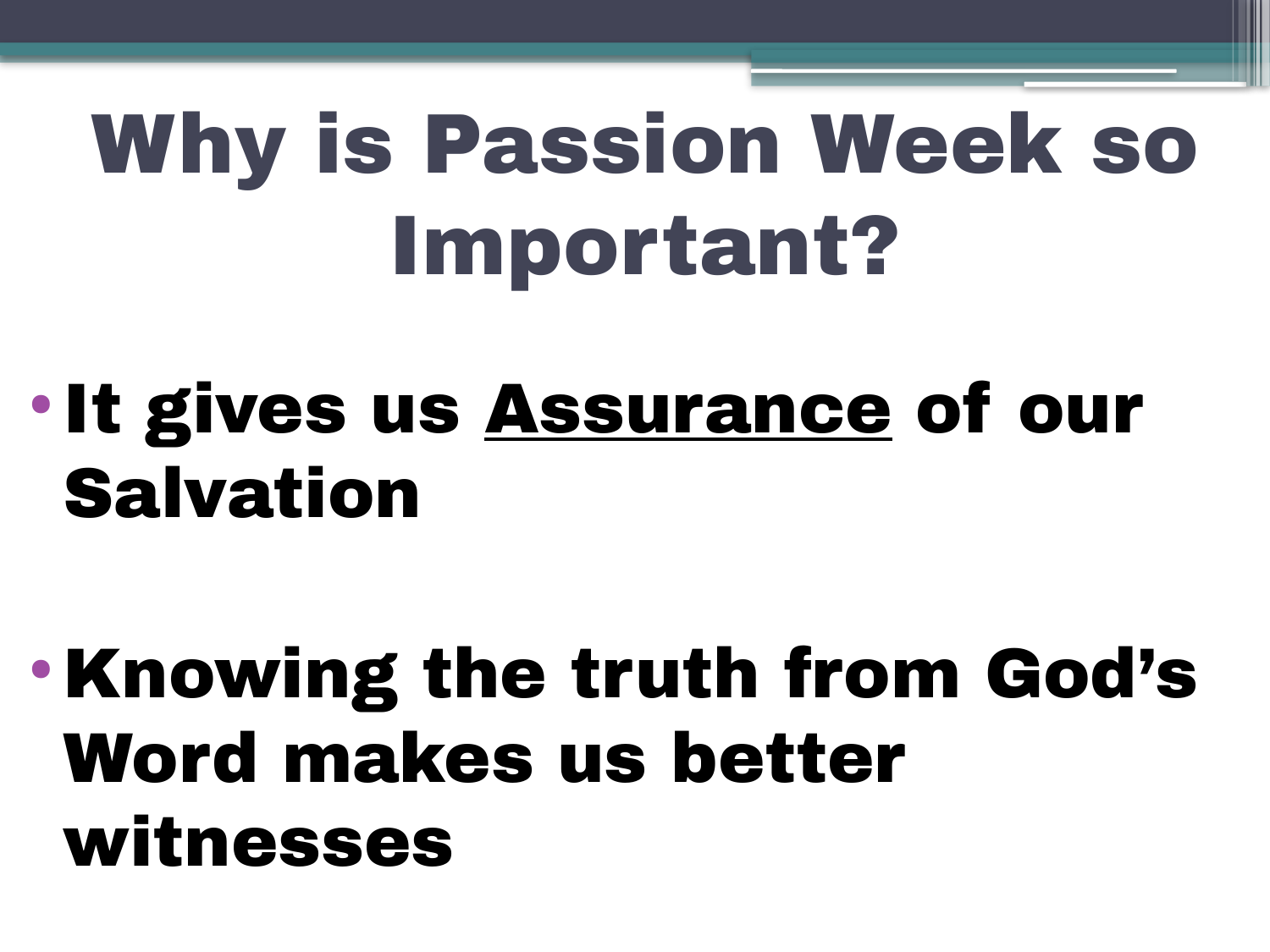

# Why is Passion Week so Important?

It gives us Assurance of our Salvation

Knowing the truth from God’s Word makes us better witnesses